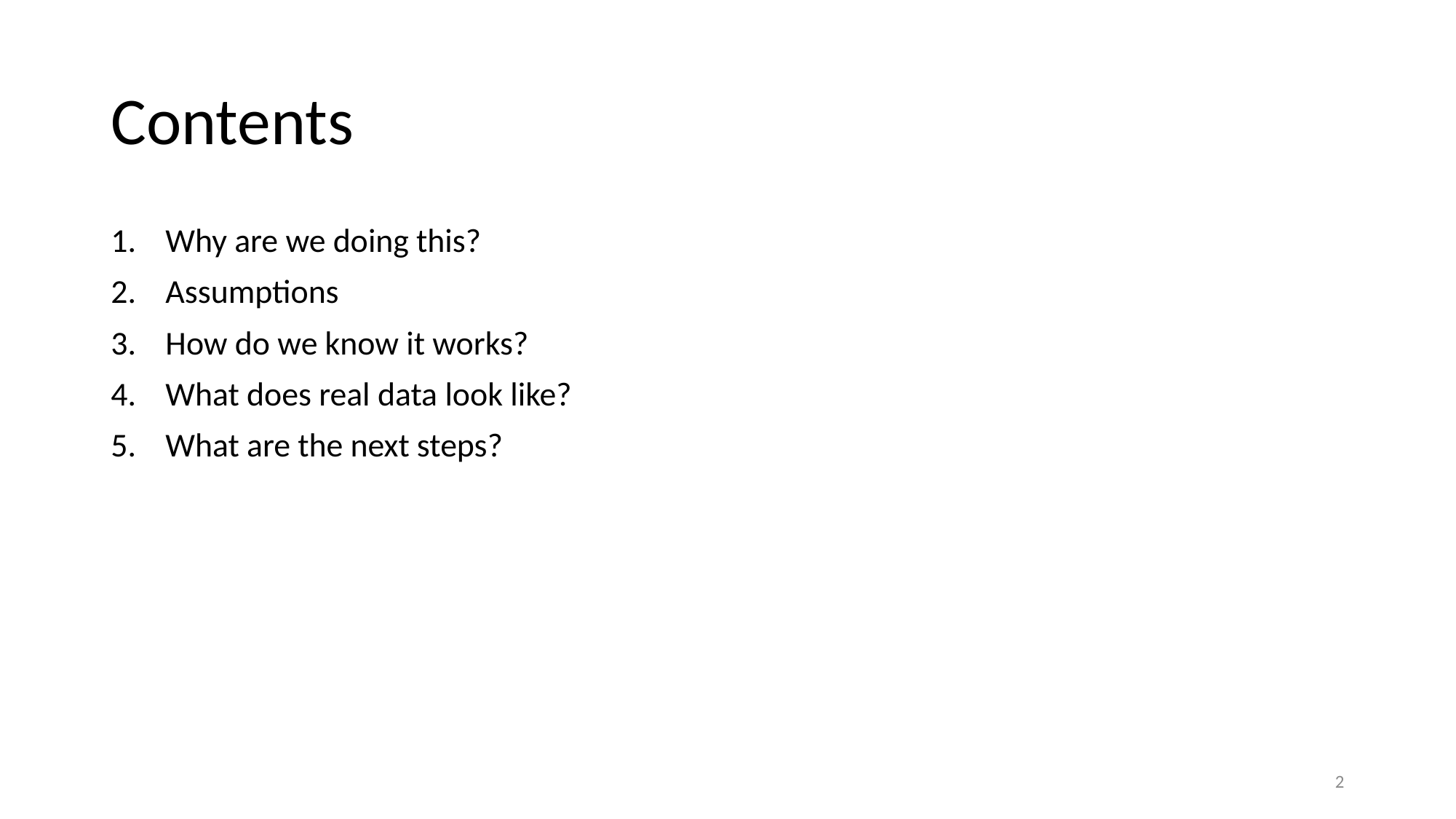

# Contents
Why are we doing this?
Assumptions
How do we know it works?
What does real data look like?
What are the next steps?
2